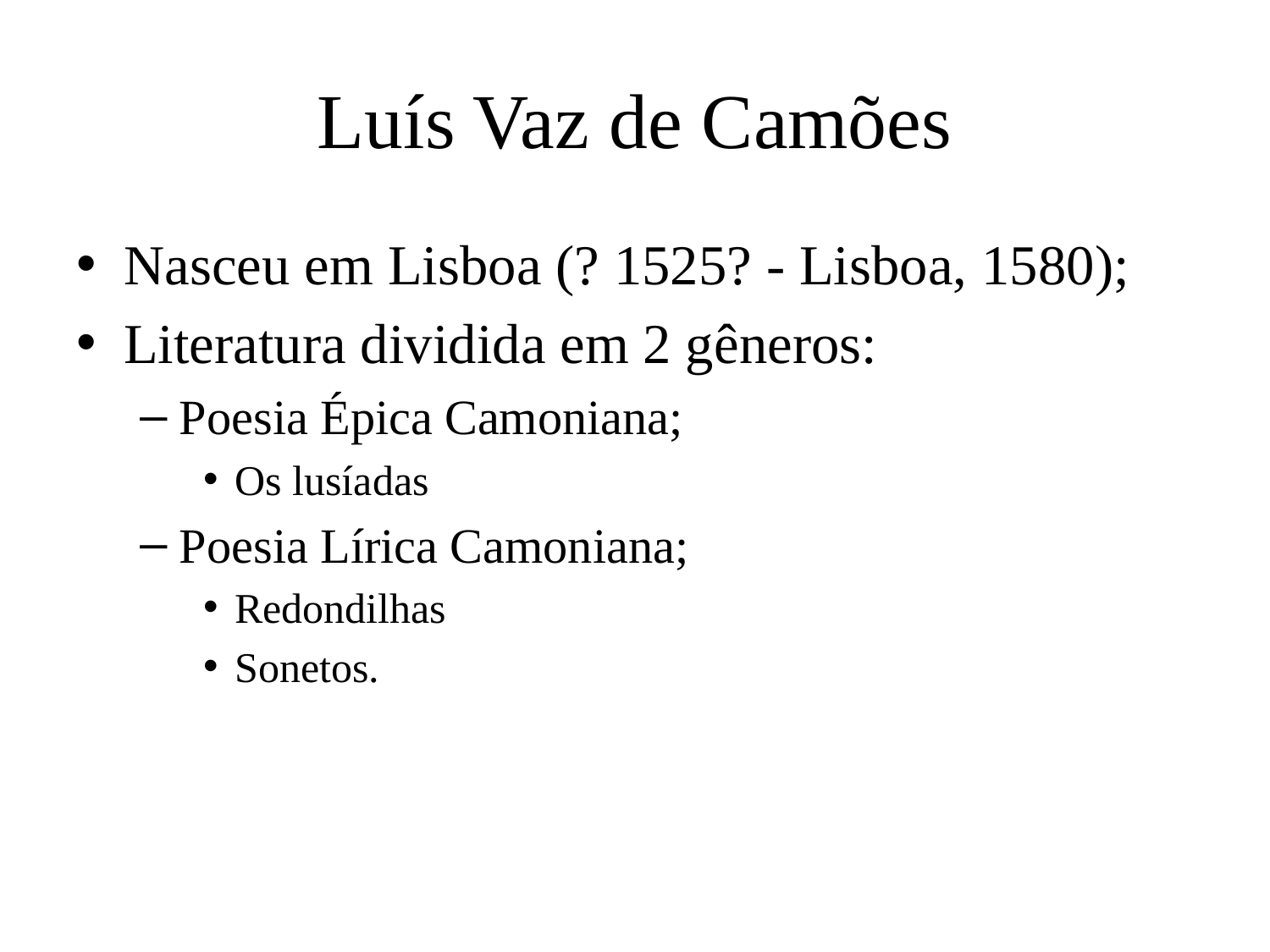

# Luís Vaz de Camões
Nasceu em Lisboa (? 1525? - Lisboa, 1580);
Literatura dividida em 2 gêneros:
Poesia Épica Camoniana;
Os lusíadas
Poesia Lírica Camoniana;
Redondilhas
Sonetos.